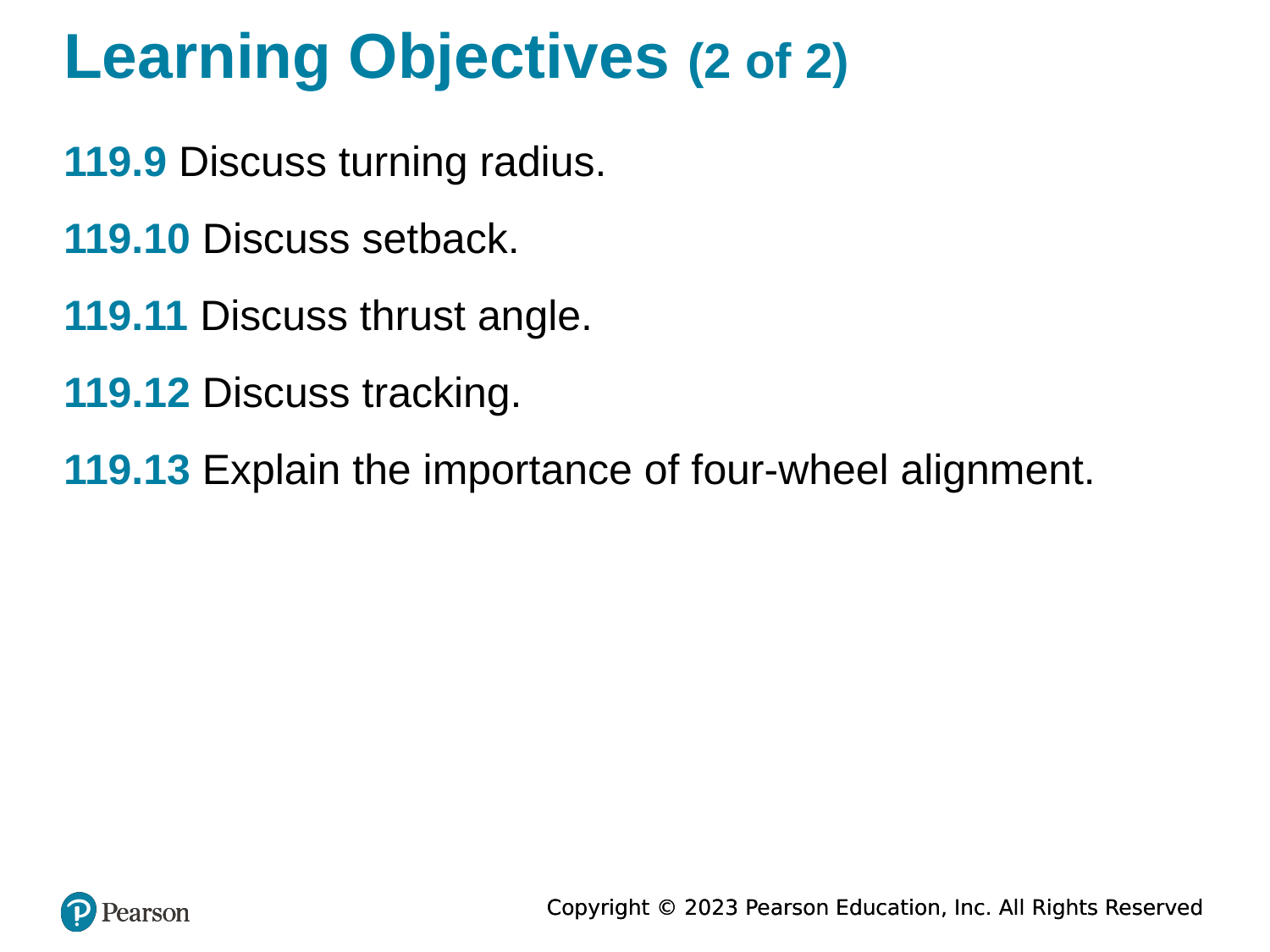

# Learning Objectives (2 of 2)
119.9 Discuss turning radius.
119.10 Discuss setback.
119.11 Discuss thrust angle.
119.12 Discuss tracking.
119.13 Explain the importance of four-wheel alignment.